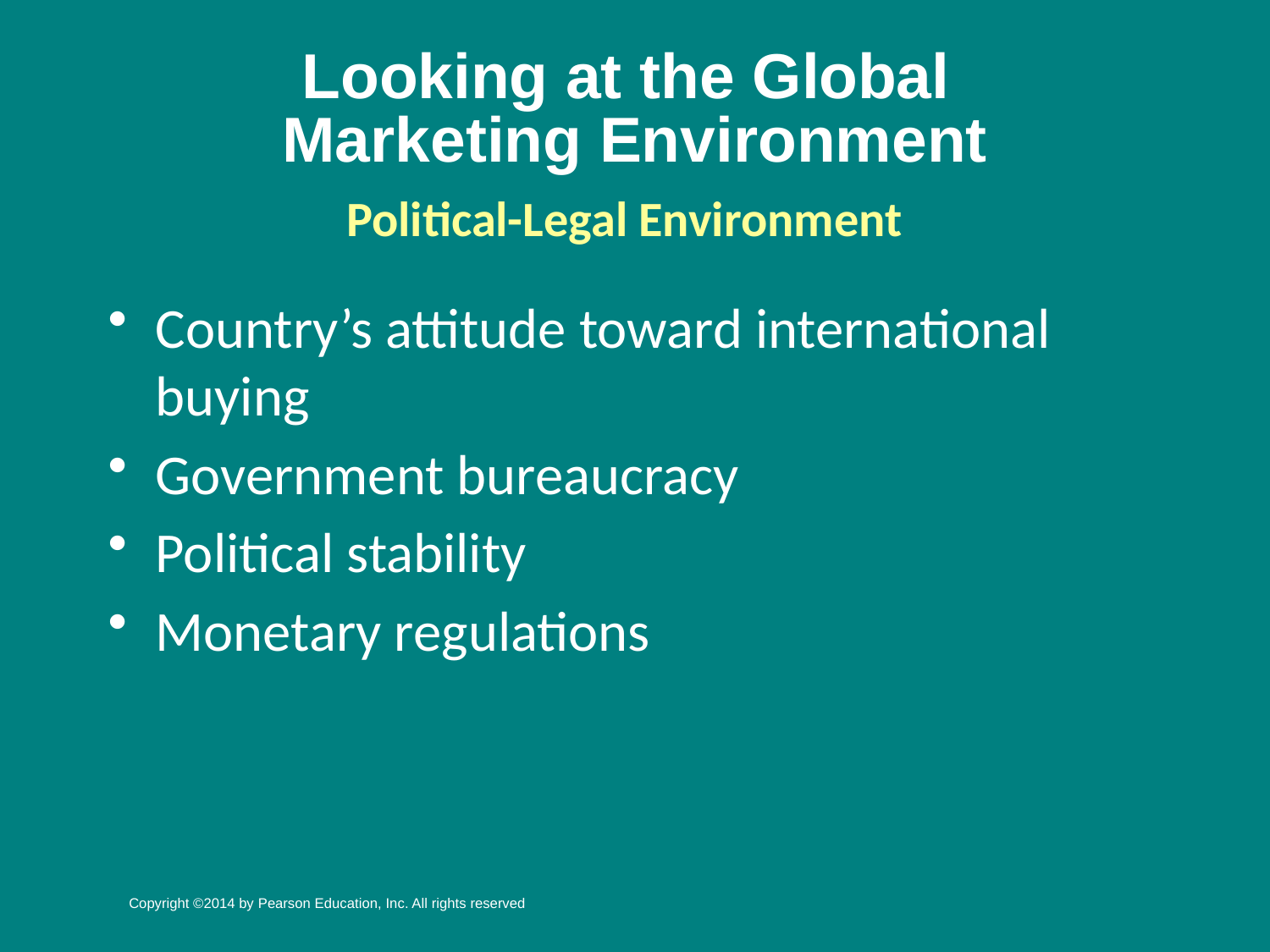

# Looking at the Global Marketing Environment
Political-Legal Environment

Country’s attitude toward international buying
Government bureaucracy
Political stability
Monetary regulations
Copyright ©2014 by Pearson Education, Inc. All rights reserved